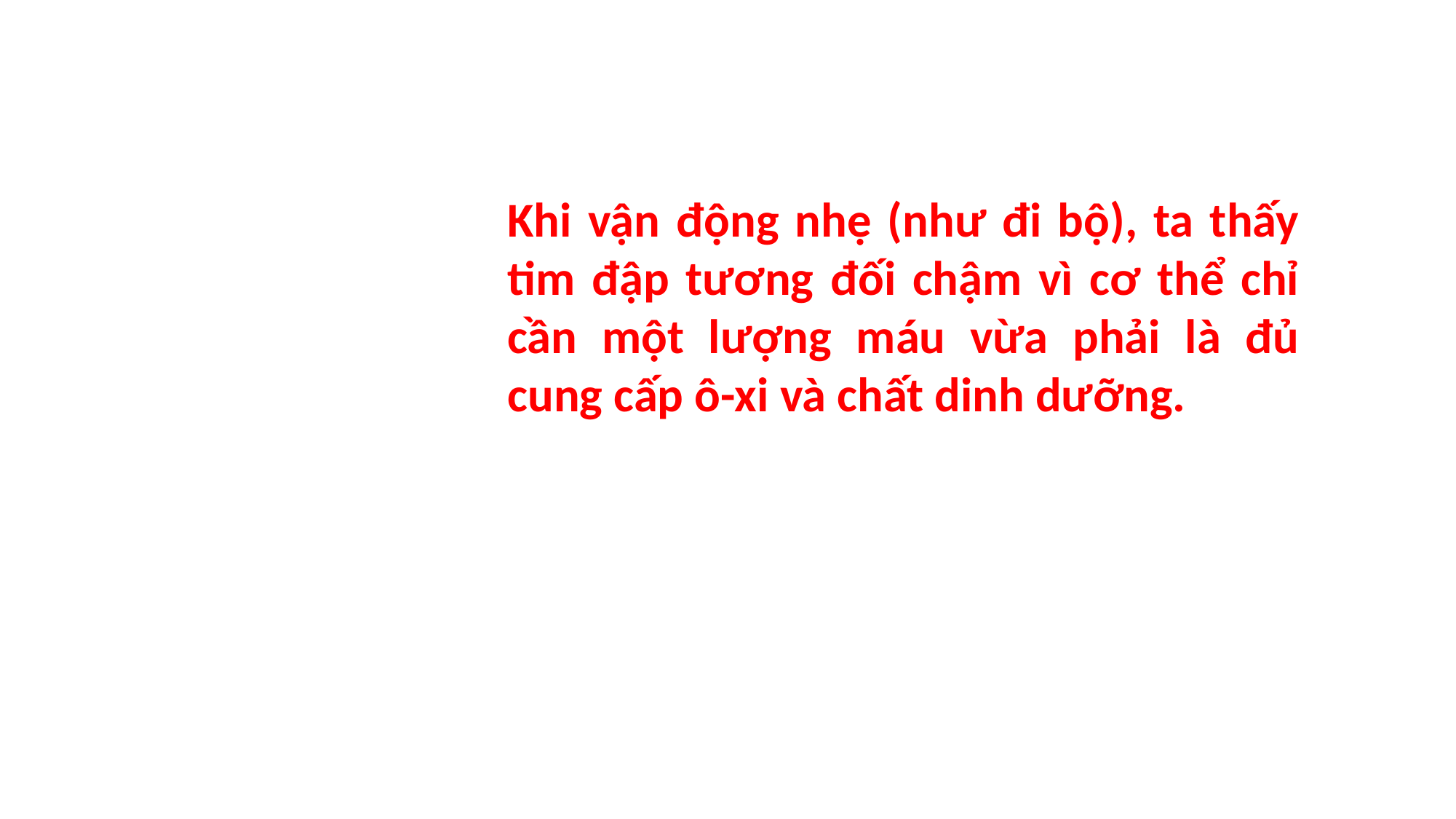

Khi vận động nhẹ (như đi bộ), ta thấy tim đập tương đối chậm vì cơ thể chỉ cần một lượng máu vừa phải là đủ cung cấp ô-xi và chất dinh dưỡng.